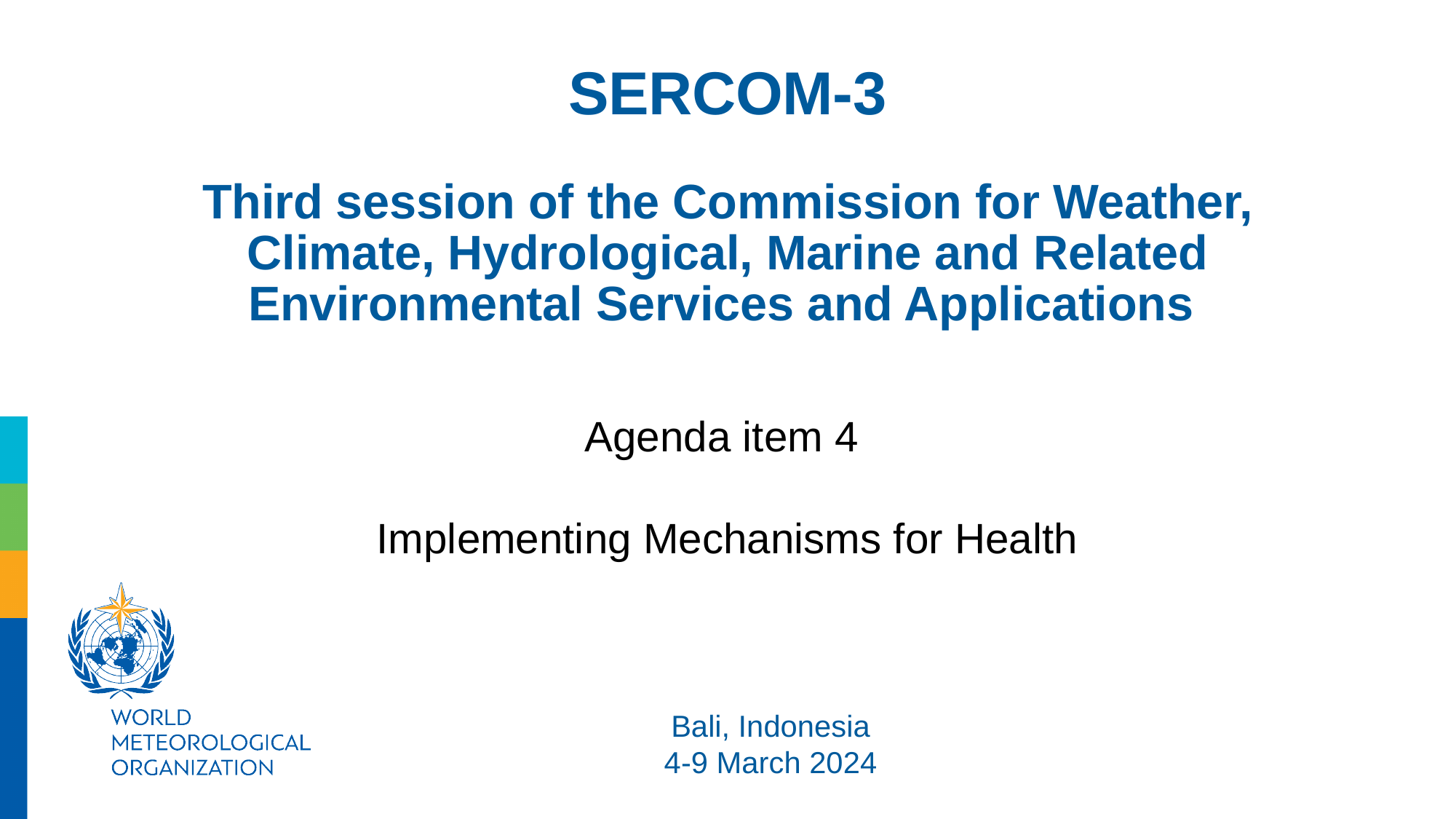

SERCOM-3
Third session of the Commission for Weather, Climate, Hydrological, Marine and Related Environmental Services and Applications
Agenda item 4

Implementing Mechanisms for Health
Bali, Indonesia
4-9 March 2024